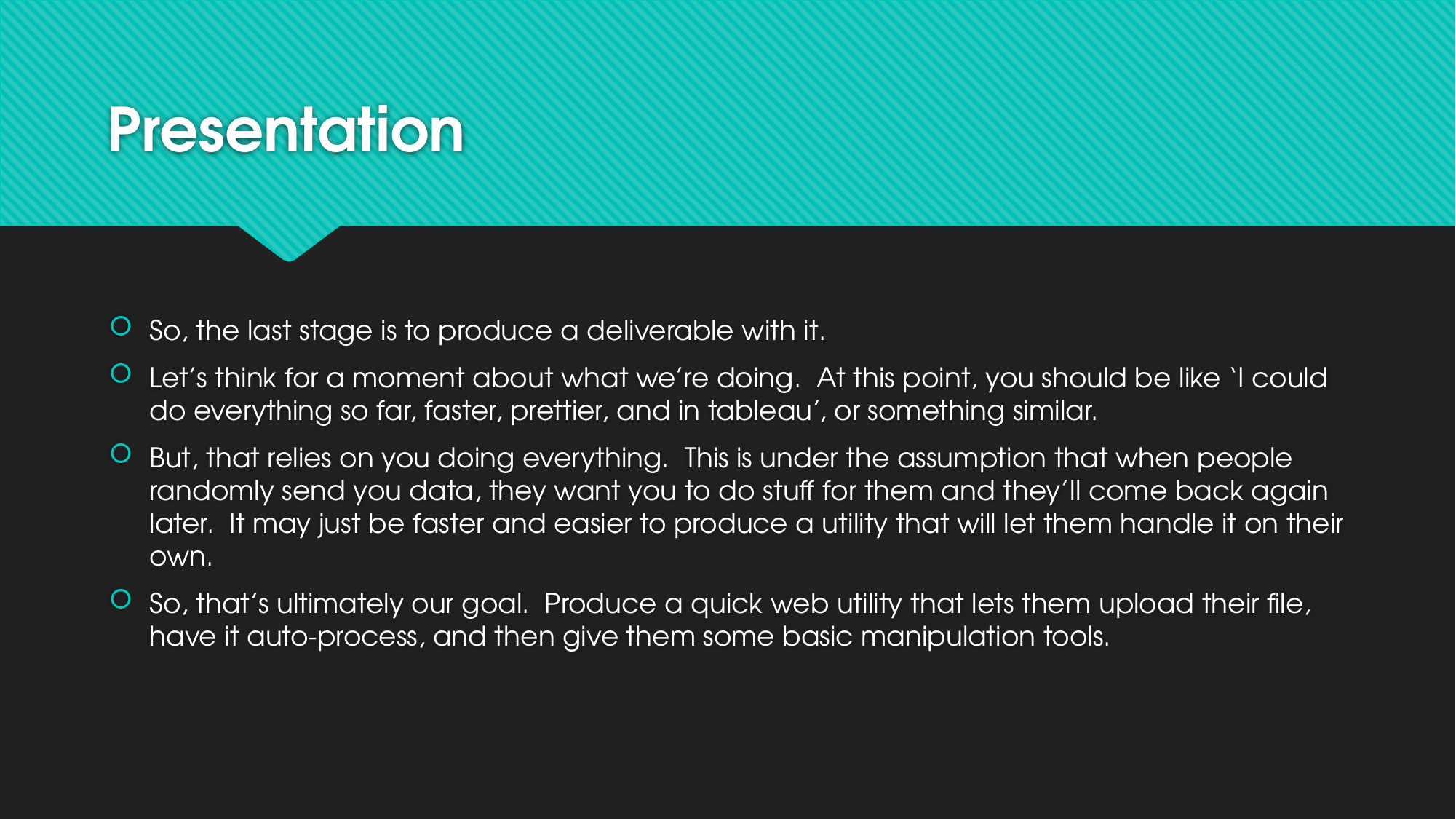

# Presentation
So, the last stage is to produce a deliverable with it.
Let’s think for a moment about what we’re doing.  At this point, you should be like ‘I could do everything so far, faster, prettier, and in tableau’, or something similar.
But, that relies on you doing everything.  This is under the assumption that when people randomly send you data, they want you to do stuff for them and they’ll come back again later.  It may just be faster and easier to produce a utility that will let them handle it on their own.
So, that’s ultimately our goal.  Produce a quick web utility that lets them upload their file, have it auto-process, and then give them some basic manipulation tools.